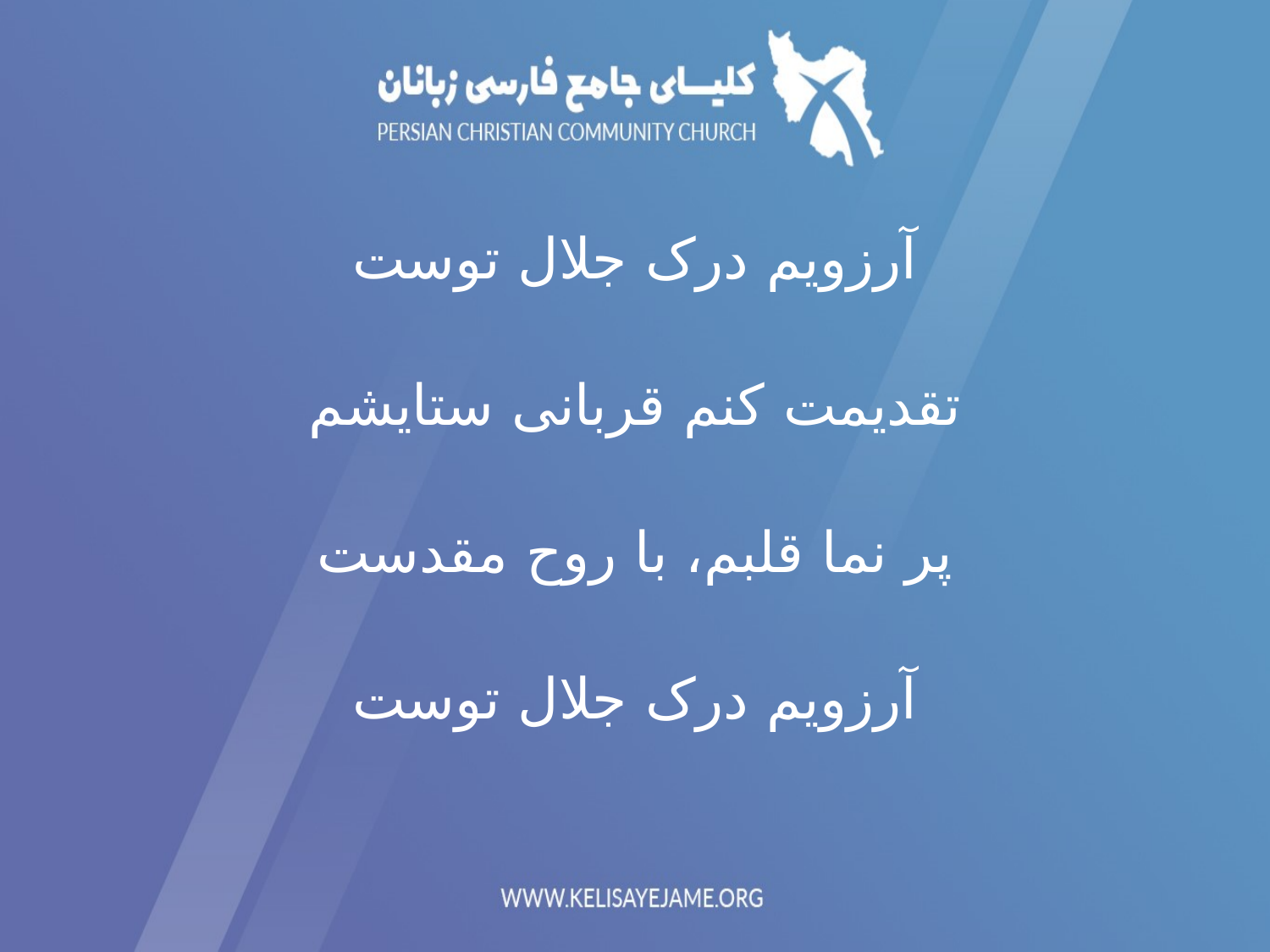

آرزویم درک جلال توست
تقدیمت کنم قربانی ستایشم
پر نما قلبم، با روح مقدست
آرزویم درک جلال توست